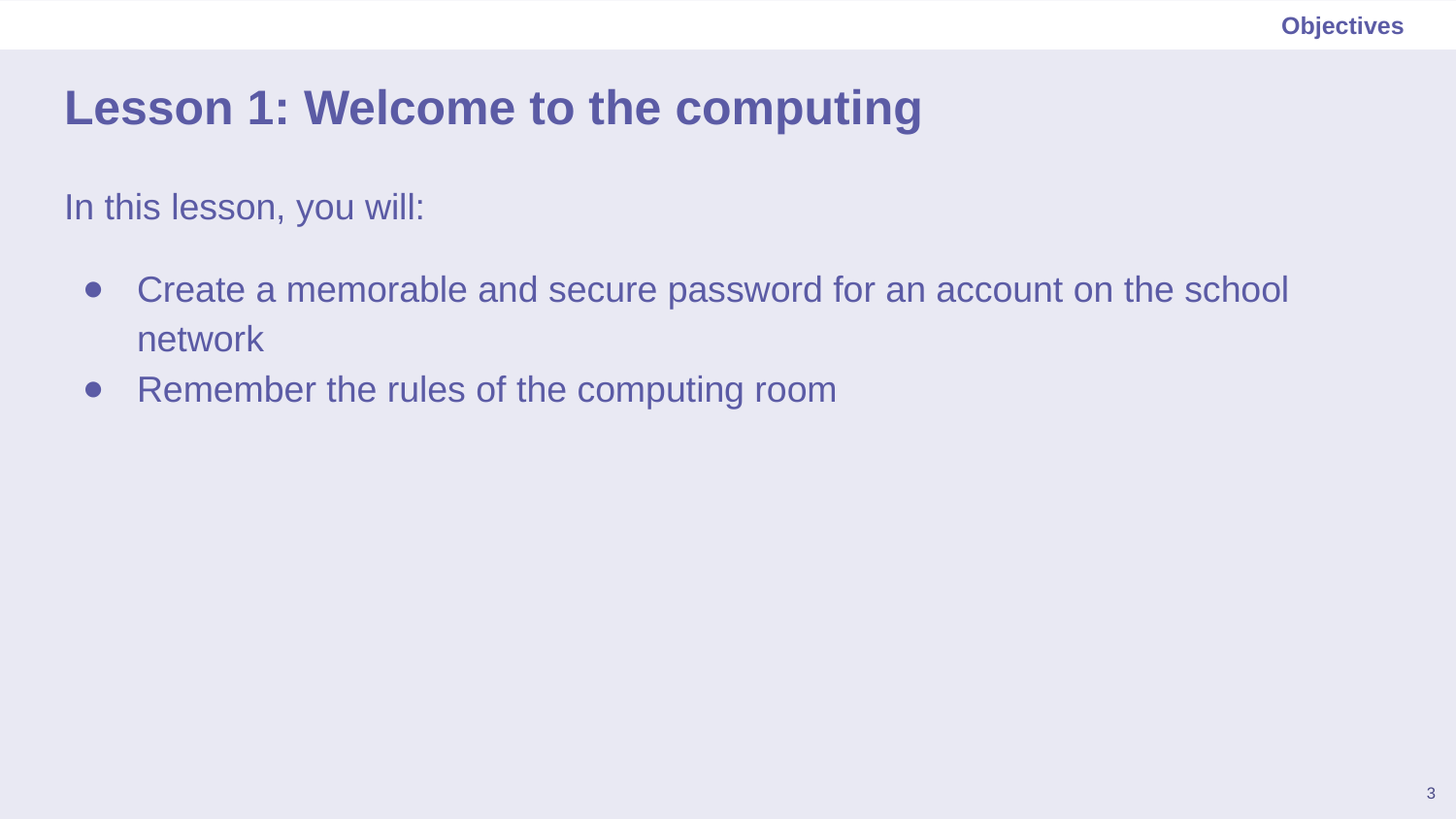

Objectives
# Lesson 1: Welcome to the computing
In this lesson, you will:
Create a memorable and secure password for an account on the school network
Remember the rules of the computing room

3